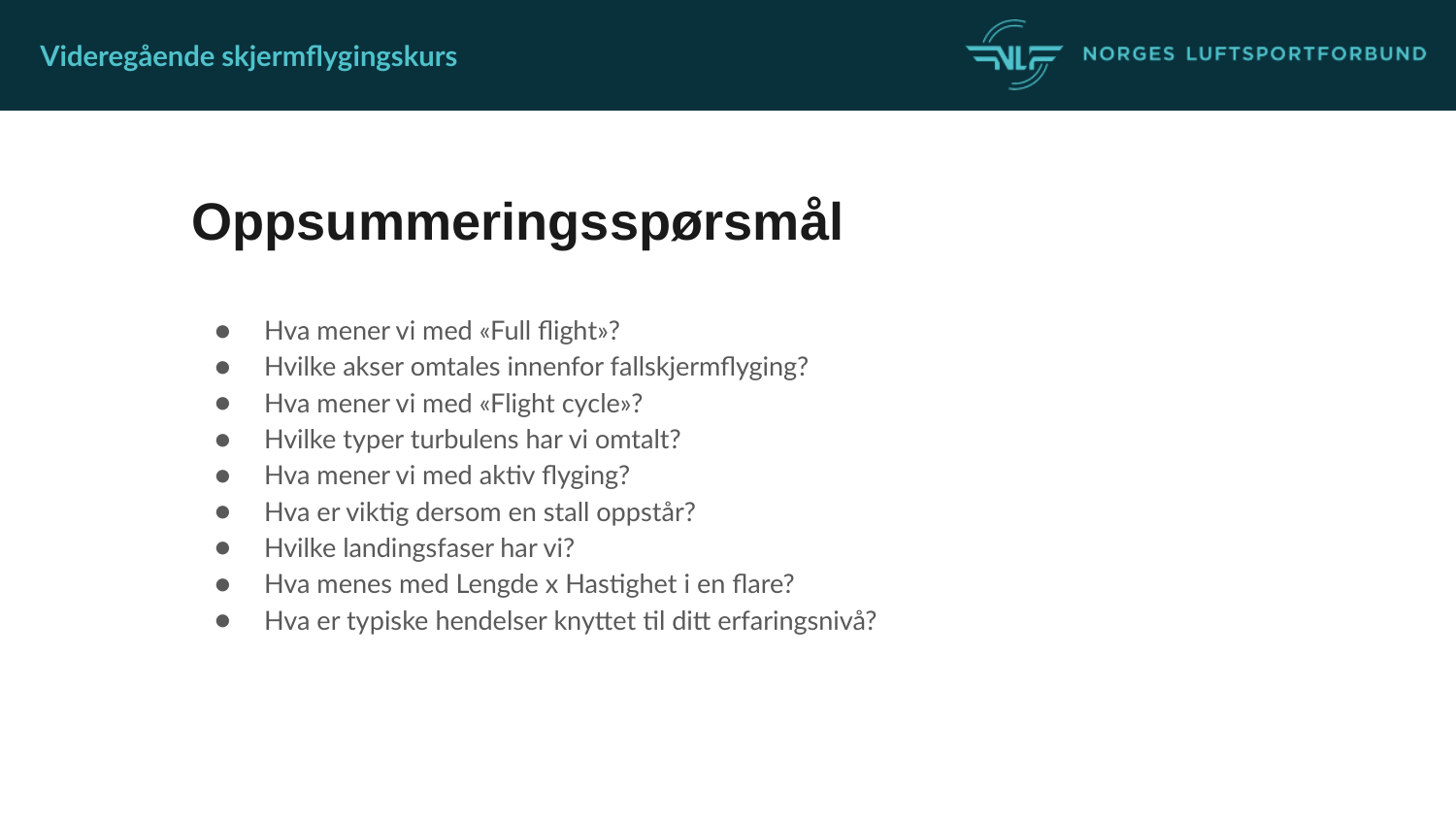

# Oppsummeringsspørsmål
Hva mener vi med «Full flight»?
Hvilke akser omtales innenfor fallskjermflyging?
Hva mener vi med «Flight cycle»?
Hvilke typer turbulens har vi omtalt?
Hva mener vi med aktiv flyging?
Hva er viktig dersom en stall oppstår?
Hvilke landingsfaser har vi?
Hva menes med Lengde x Hastighet i en flare?
Hva er typiske hendelser knyttet til ditt erfaringsnivå?